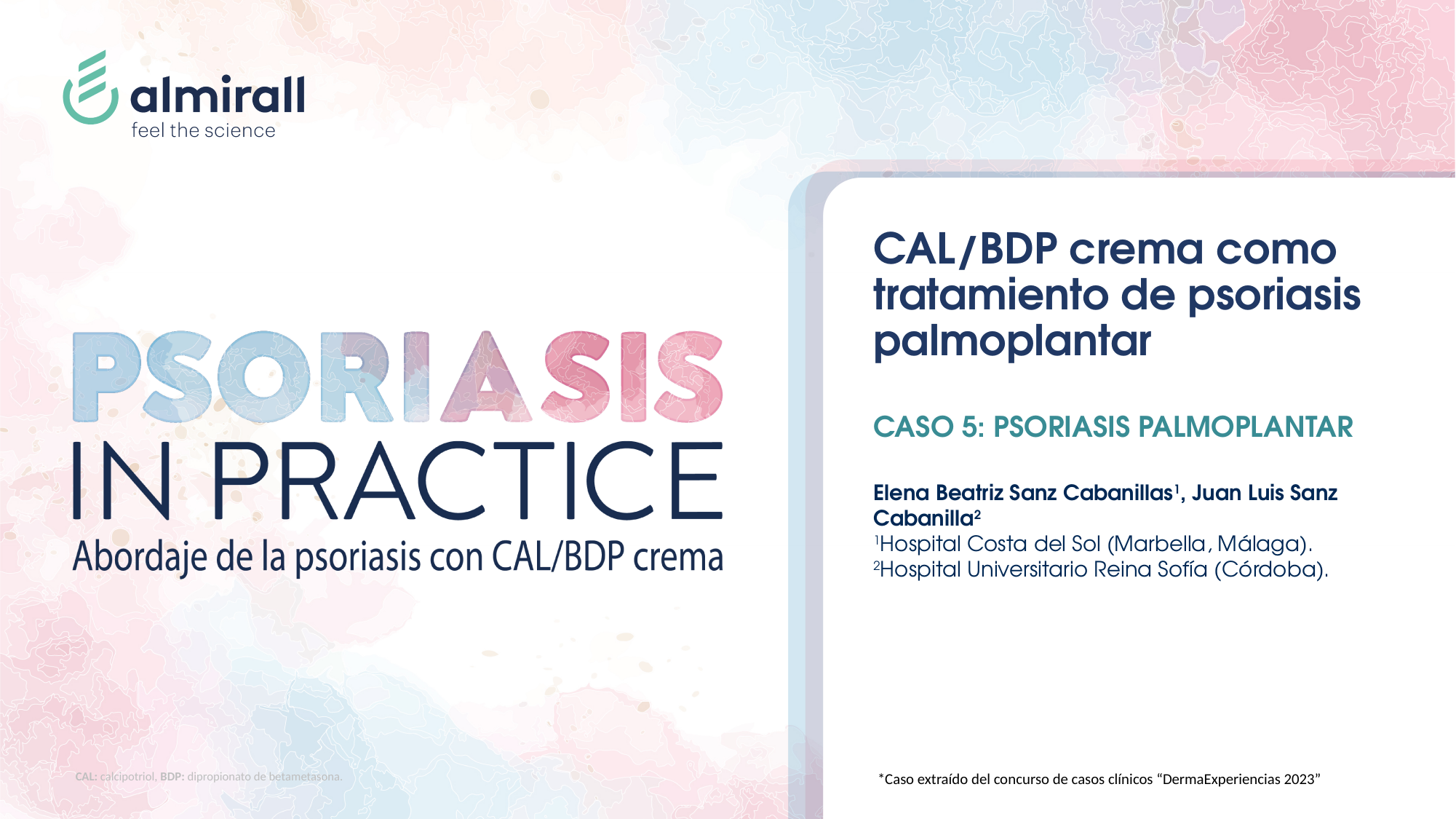

# CAL/BDP crema como tratamiento de psoriasis palmoplantar
CASO 5: PSORIASIS PALMOPLANTAR
Elena Beatriz Sanz Cabanillas1, Juan Luis Sanz Cabanilla2
1Hospital Costa del Sol (Marbella, Málaga). 2Hospital Universitario Reina Sofía (Córdoba).
CAL: calcipotriol, BDP: dipropionato de betametasona.
*Caso extraído del concurso de casos clínicos “DermaExperiencias 2023”